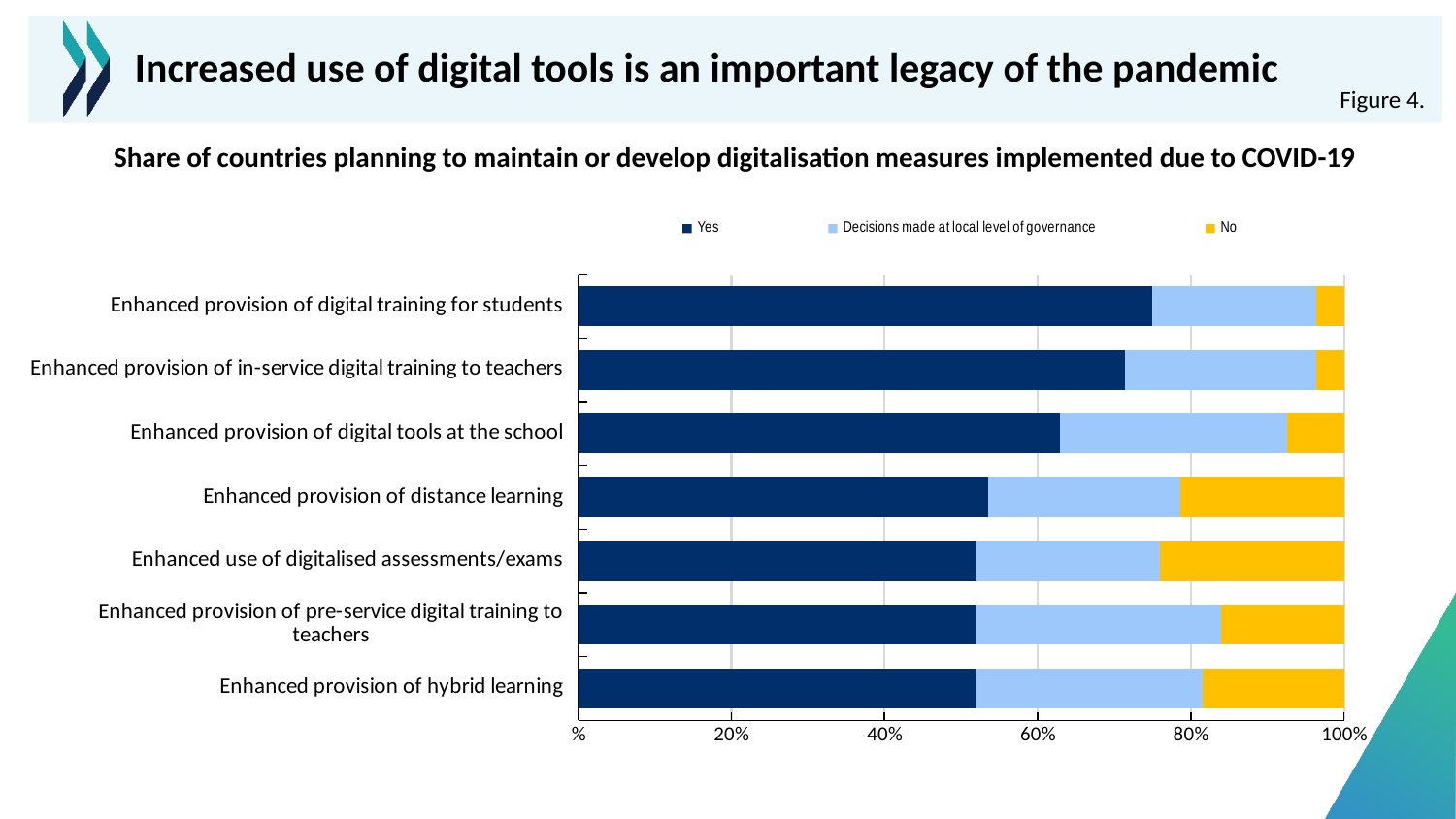

# Increased use of digital tools is an important legacy of the pandemic
Figure 4.
Share of countries planning to maintain or develop digitalisation measures implemented due to COVID-19

### Chart

| Category | Yes | Decisions made at local level of governance | No |
|---|---|---|---|
| Enhanced provision of hybrid learning | 51.851851851851855 | 29.62962962962963 | 18.51851851851852 |
| Enhanced provision of pre-service digital training to teachers | 52.0 | 32.0 | 16.0 |
| Enhanced use of digitalised assessments/exams | 52.0 | 24.0 | 24.0 |
| Enhanced provision of distance learning | 53.57142857142857 | 25.0 | 21.428571428571427 |
| Enhanced provision of digital tools at the school | 62.96296296296296 | 29.62962962962963 | 7.407407407407407 |
| Enhanced provision of in-service digital training to teachers | 71.42857142857143 | 25.0 | 3.5714285714285716 |
| Enhanced provision of digital training for students | 75.0 | 21.428571428571427 | 3.5714285714285716 |